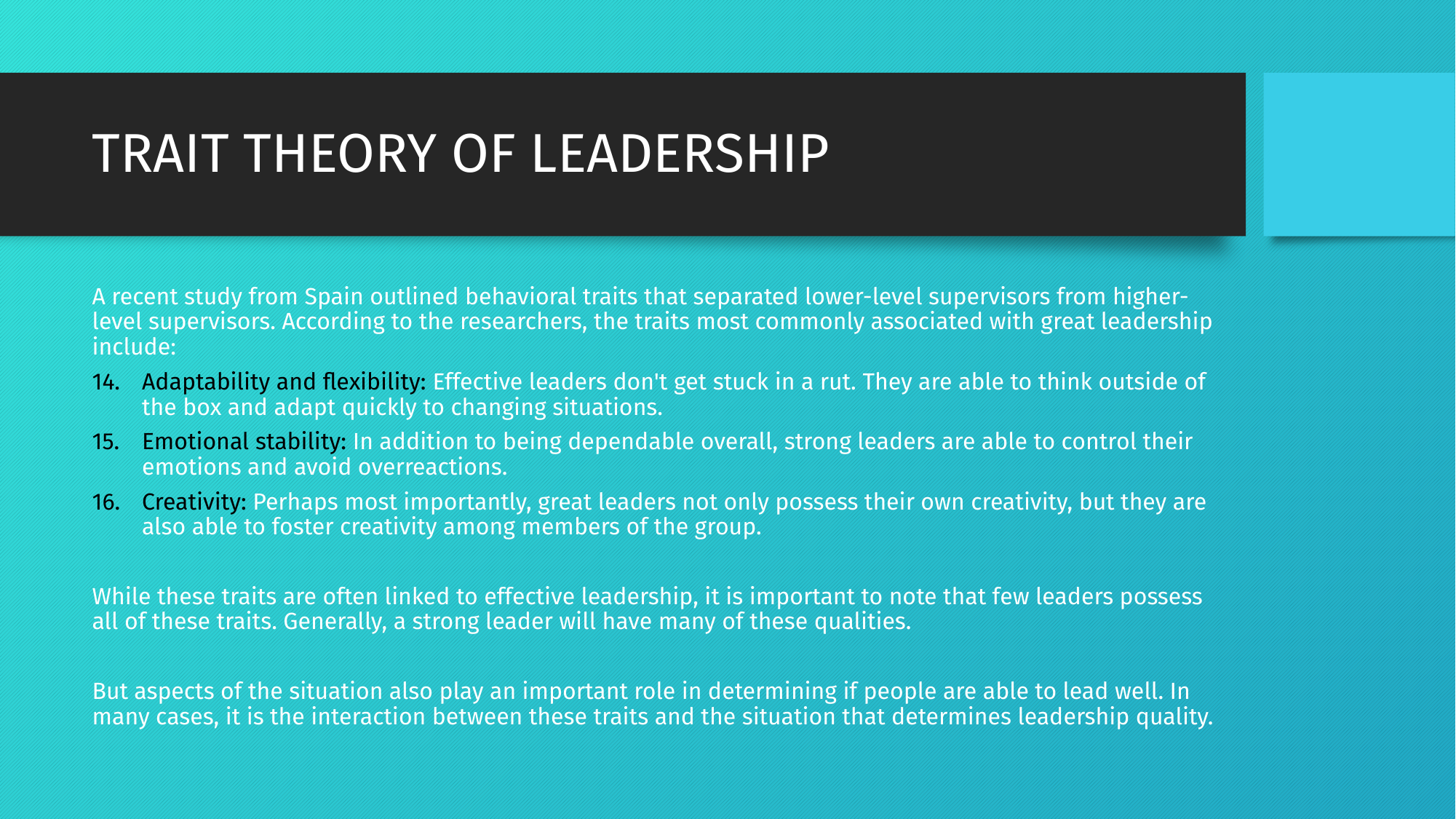

# TRAIT THEORY OF LEADERSHIP
A recent study from Spain outlined behavioral traits that separated lower-level supervisors from higher-level supervisors. According to the researchers, the traits most commonly associated with great leadership include:
Adaptability and flexibility: Effective leaders don't get stuck in a rut. They are able to think outside of the box and adapt quickly to changing situations.
Emotional stability: In addition to being dependable overall, strong leaders are able to control their emotions and avoid overreactions.
Creativity: Perhaps most importantly, great leaders not only possess their own creativity, but they are also able to foster creativity among members of the group.

While these traits are often linked to effective leadership, it is important to note that few leaders possess all of these traits. Generally, a strong leader will have many of these qualities.

But aspects of the situation also play an important role in determining if people are able to lead well. In many cases, it is the interaction between these traits and the situation that determines leadership quality.